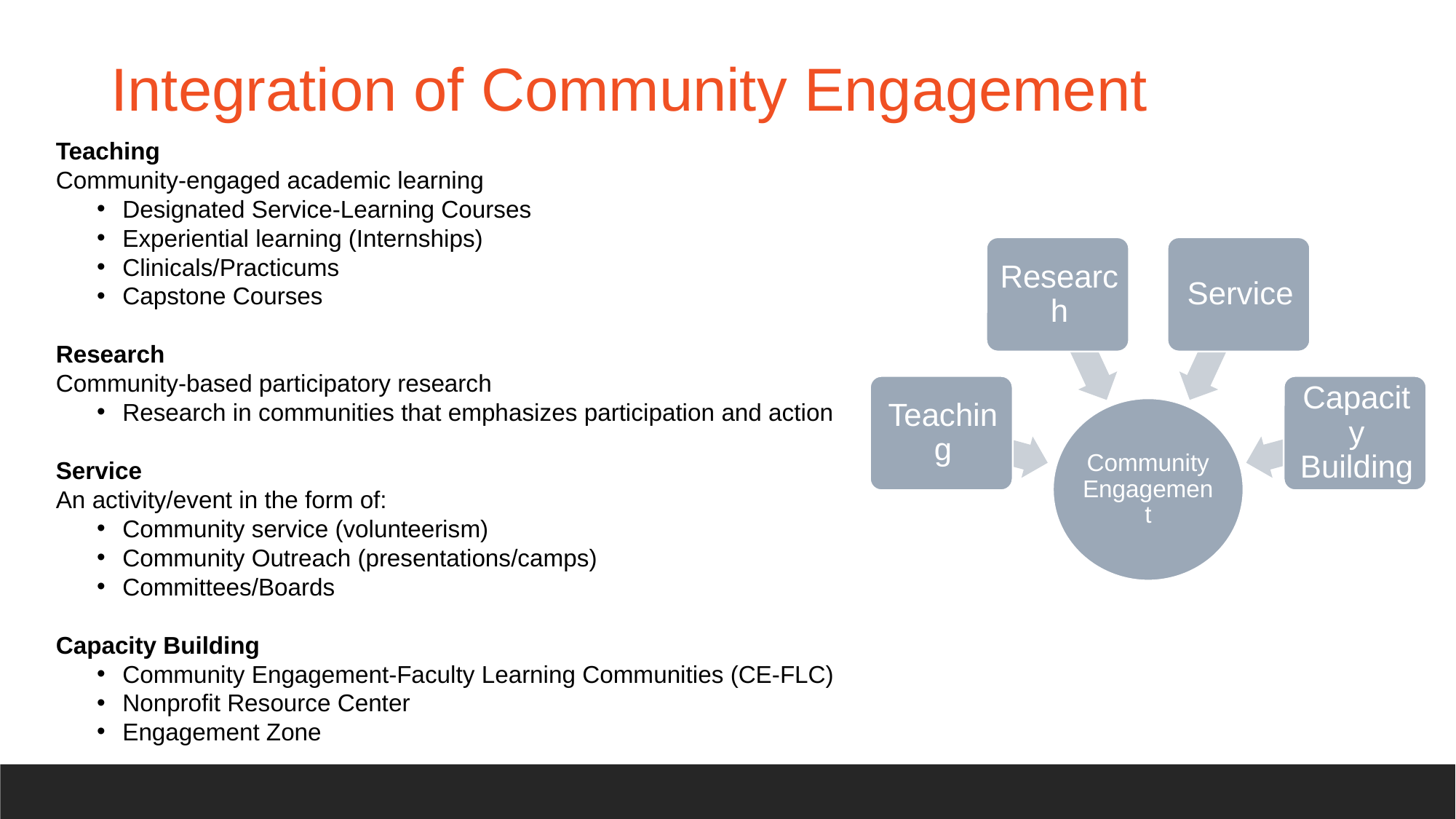

Integration of Community Engagement
Teaching
Community-engaged academic learning
Designated Service-Learning Courses
Experiential learning (Internships)
Clinicals/Practicums
Capstone Courses

Research
Community-based participatory research
Research in communities that emphasizes participation and action

Service
An activity/event in the form of:
Community service (volunteerism)
Community Outreach (presentations/camps)
Committees/Boards

Capacity Building
Community Engagement-Faculty Learning Communities (CE-FLC)
Nonprofit Resource Center
Engagement Zone

Community Engagement
Teaching
Research
Service
Capacity Building